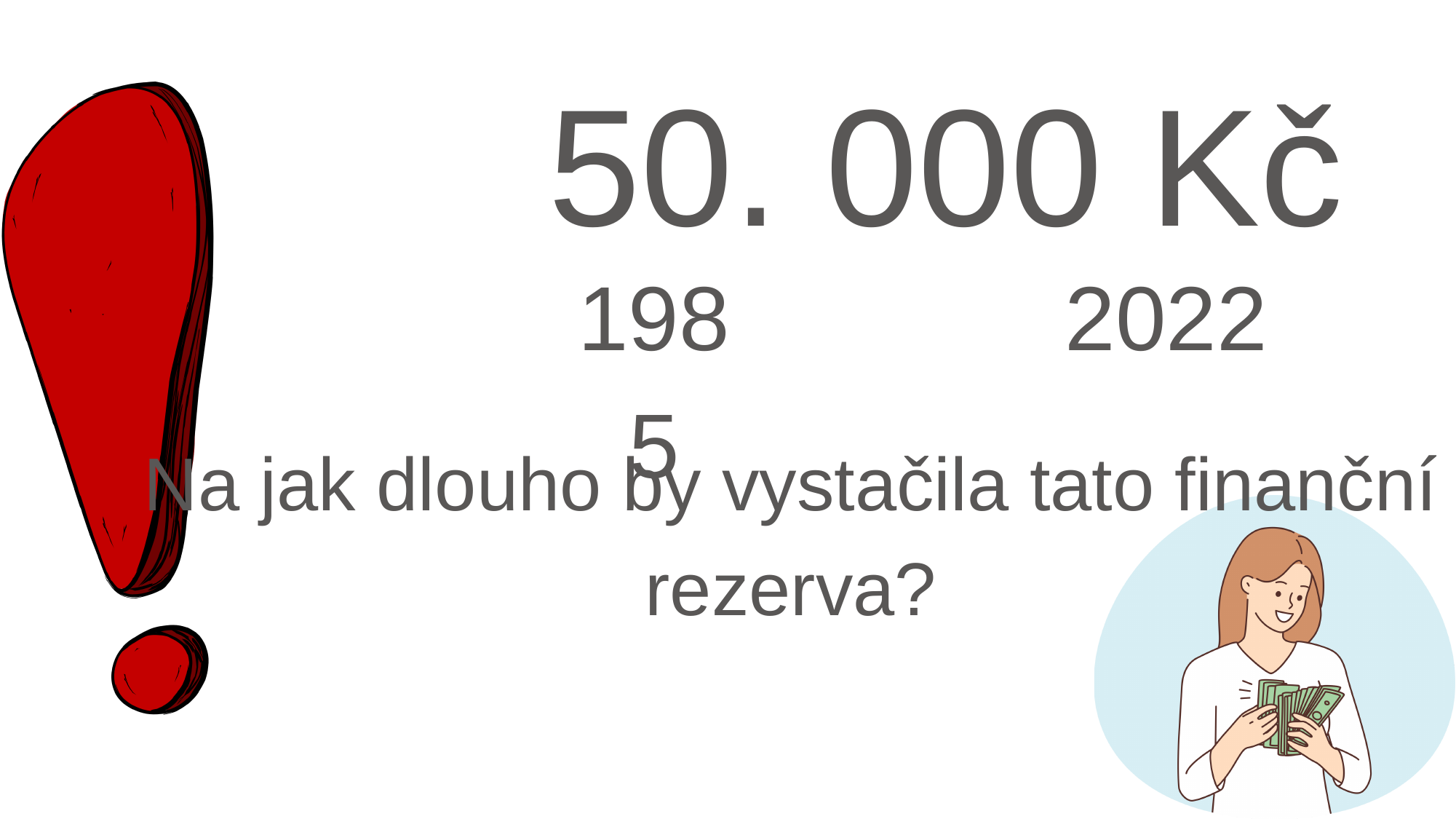

50. 000 Kč

1985
2022
Na jak dlouho by vystačila tato finanční rezerva?